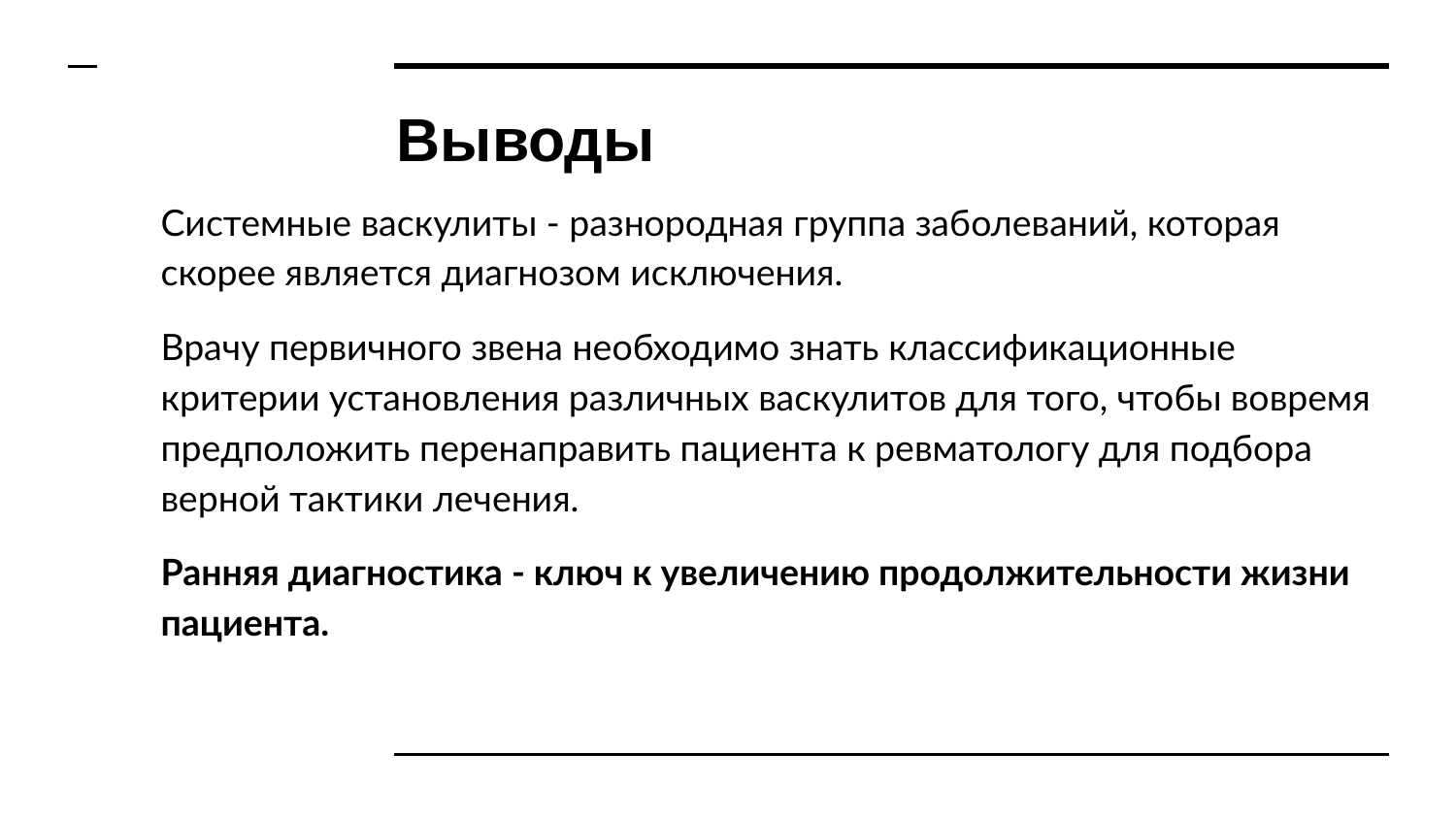

# Выводы
Системные васкулиты - разнородная группа заболеваний, которая скорее является диагнозом исключения.
Врачу первичного звена необходимо знать классификационные критерии установления различных васкулитов для того, чтобы вовремя предположить перенаправить пациента к ревматологу для подбора верной тактики лечения.
Ранняя диагностика - ключ к увеличению продолжительности жизни пациента.